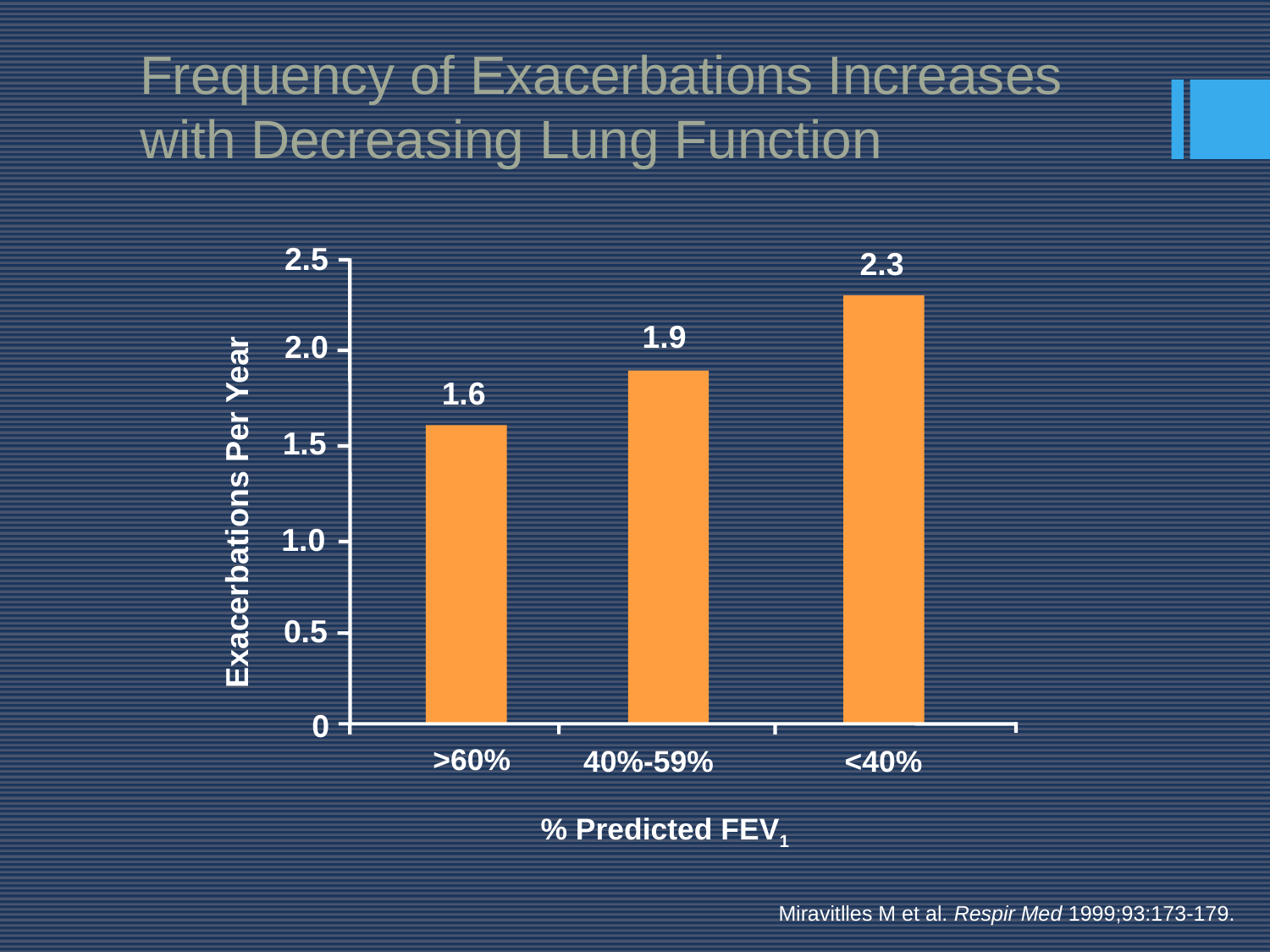

Frequency of Exacerbations Increases with Decreasing Lung Function
2.5
2.3

1.9
2.0

1.6
1.5

Exacerbations Per Year
1.0

0.5

0

>60%
40%-59%
<40%
% Predicted FEV1
Miravitlles M et al. Respir Med 1999;93:173-179.